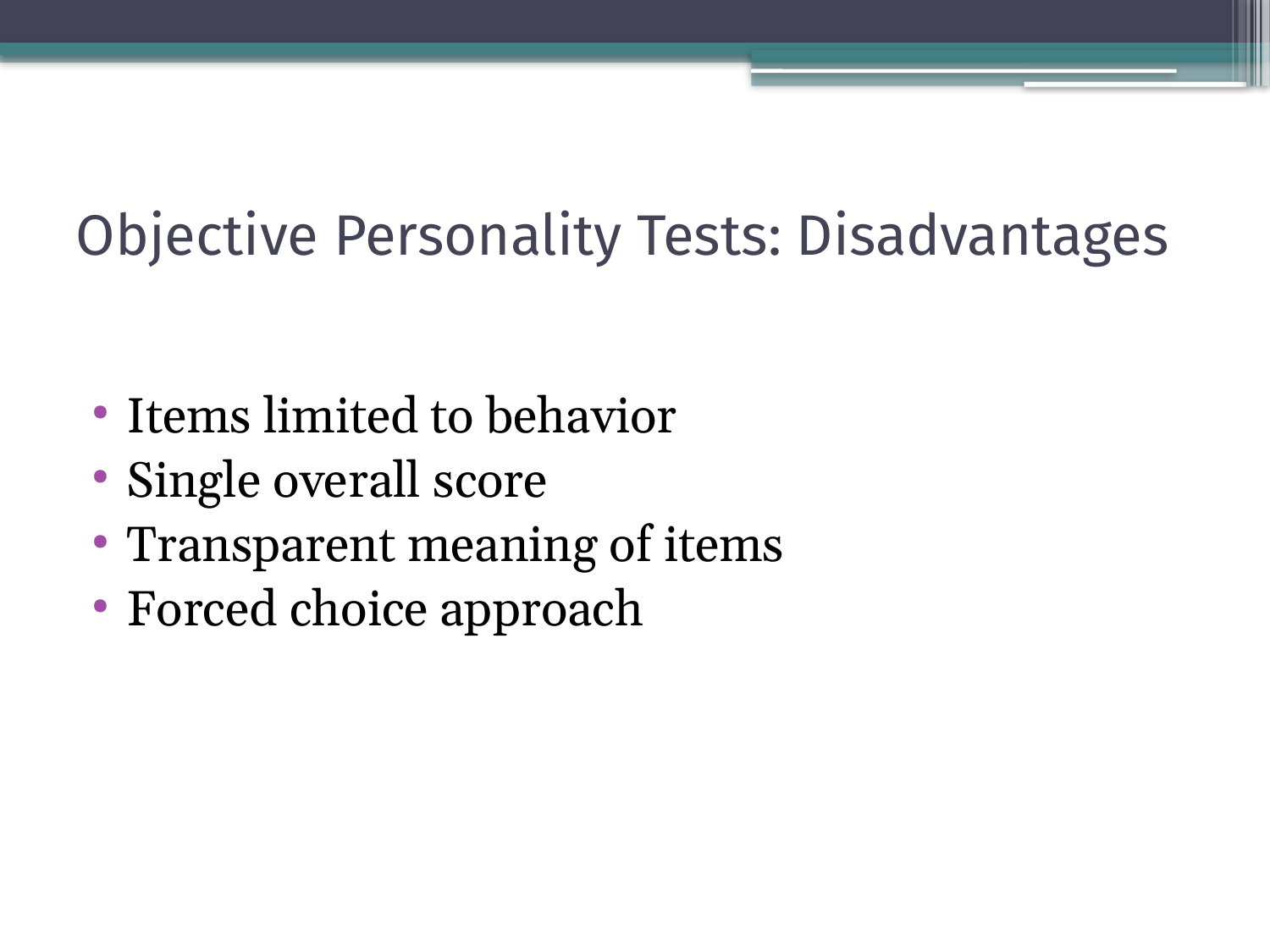

# Objective Personality Tests: Disadvantages

Items limited to behavior
Single overall score
Transparent meaning of items
Forced choice approach